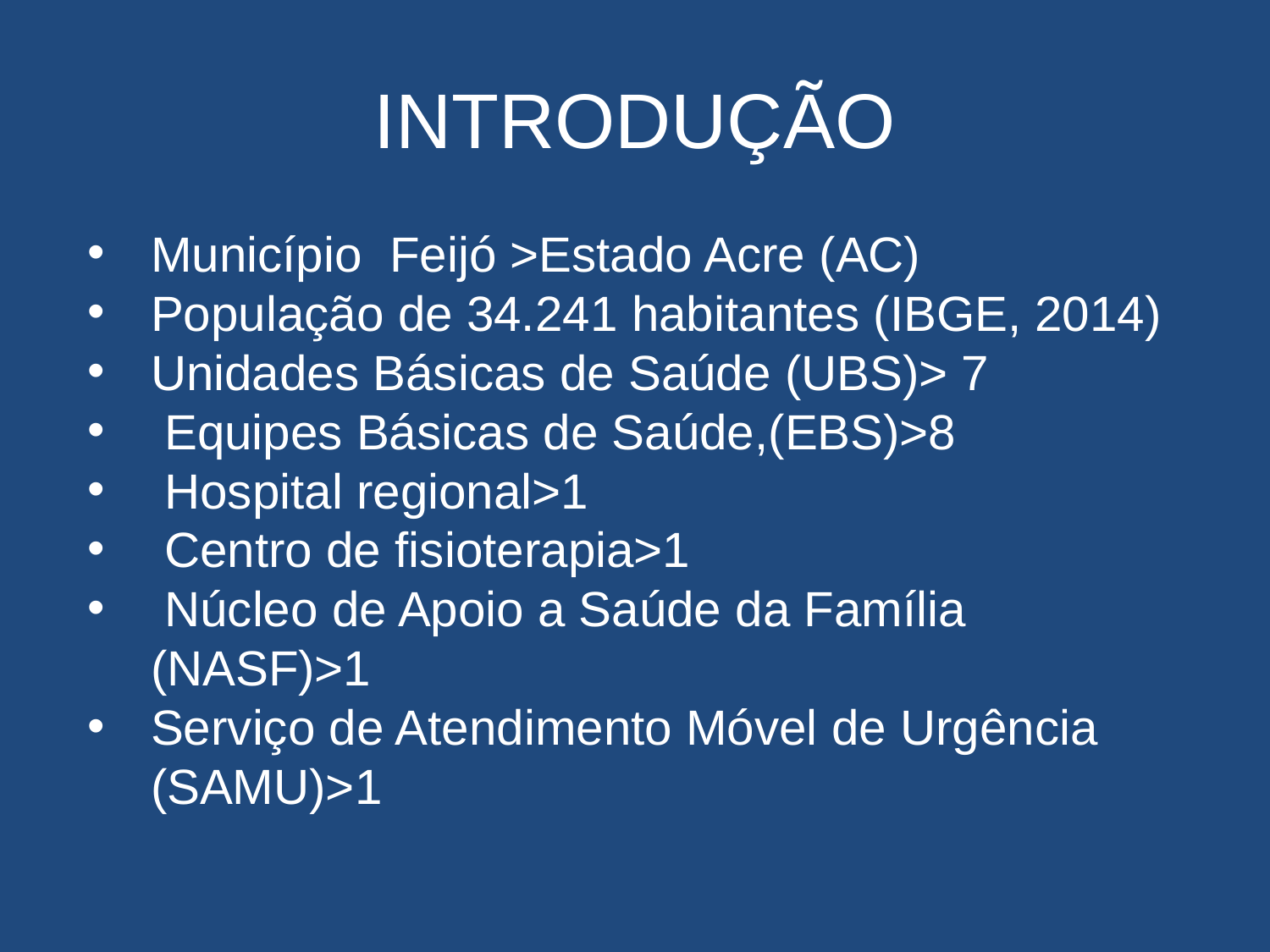

# INTRODUÇÃO
Município  Feijó >Estado Acre (AC)
População de 34.241 habitantes (IBGE, 2014)
Unidades Básicas de Saúde (UBS)> 7
 Equipes Básicas de Saúde,(EBS)>8
 Hospital regional>1
 Centro de fisioterapia>1
 Núcleo de Apoio a Saúde da Família (NASF)>1
Serviço de Atendimento Móvel de Urgência (SAMU)>1